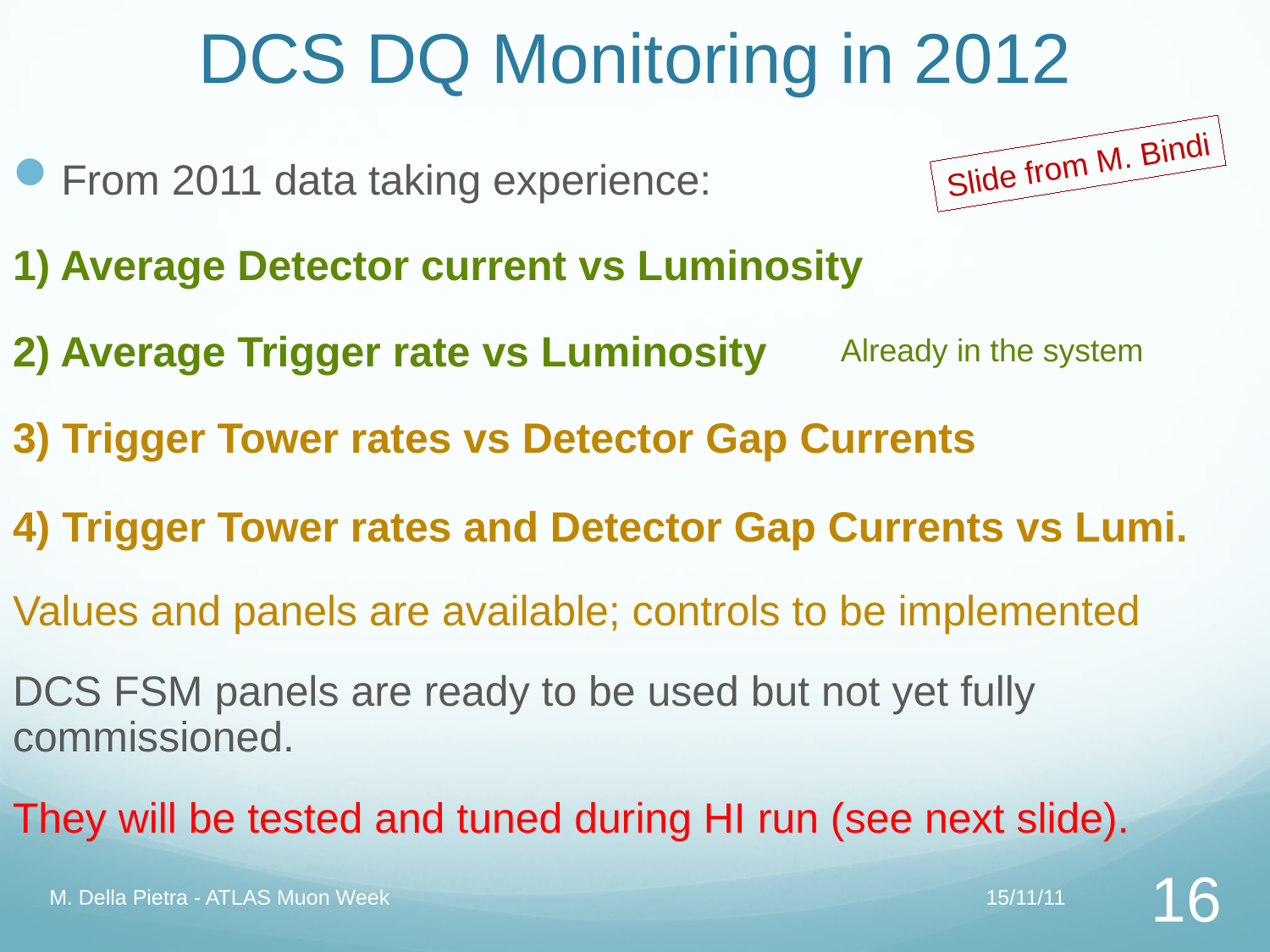

# DCS DQ Monitoring in 2012
Slide from M. Bindi
From 2011 data taking experience:
1) Average Detector current vs Luminosity
2) Average Trigger rate vs Luminosity
3) Trigger Tower rates vs Detector Gap Currents
4) Trigger Tower rates and Detector Gap Currents vs Lumi.
Values and panels are available; controls to be implemented
DCS FSM panels are ready to be used but not yet fully commissioned.
They will be tested and tuned during HI run (see next slide).
Already in the system
M. Della Pietra - ATLAS Muon Week
15/11/11
16